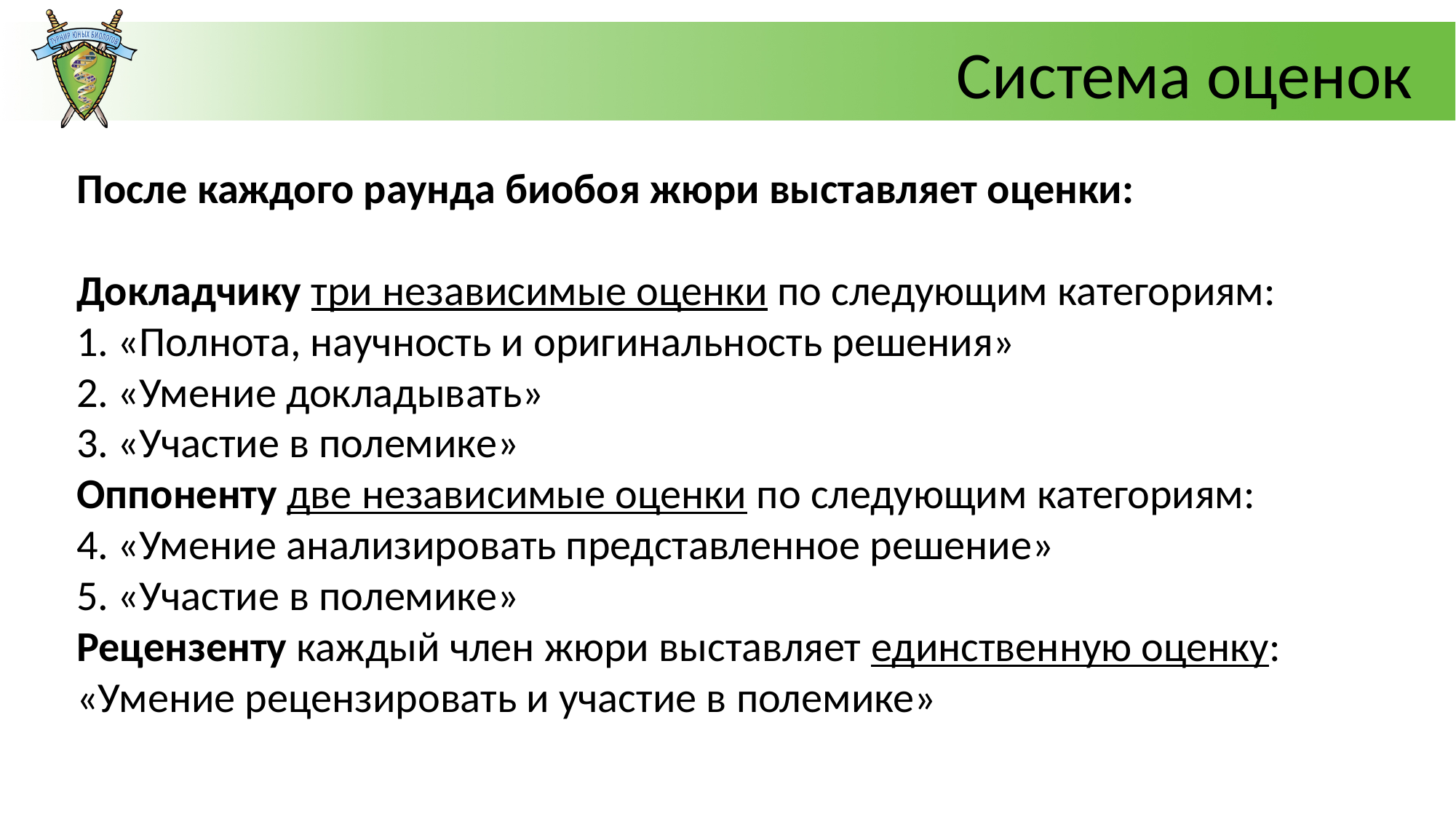

Система оценок
После каждого раунда биобоя жюри выставляет оценки:

Докладчику три независимые оценки по следующим категориям:
«Полнота, научность и оригинальность решения»
«Умение докладывать»
«Участие в полемике»
Оппоненту две независимые оценки по следующим категориям:
«Умение анализировать представленное решение»
«Участие в полемике»
Рецензенту каждый член жюри выставляет единственную оценку:
«Умение рецензировать и участие в полемике»